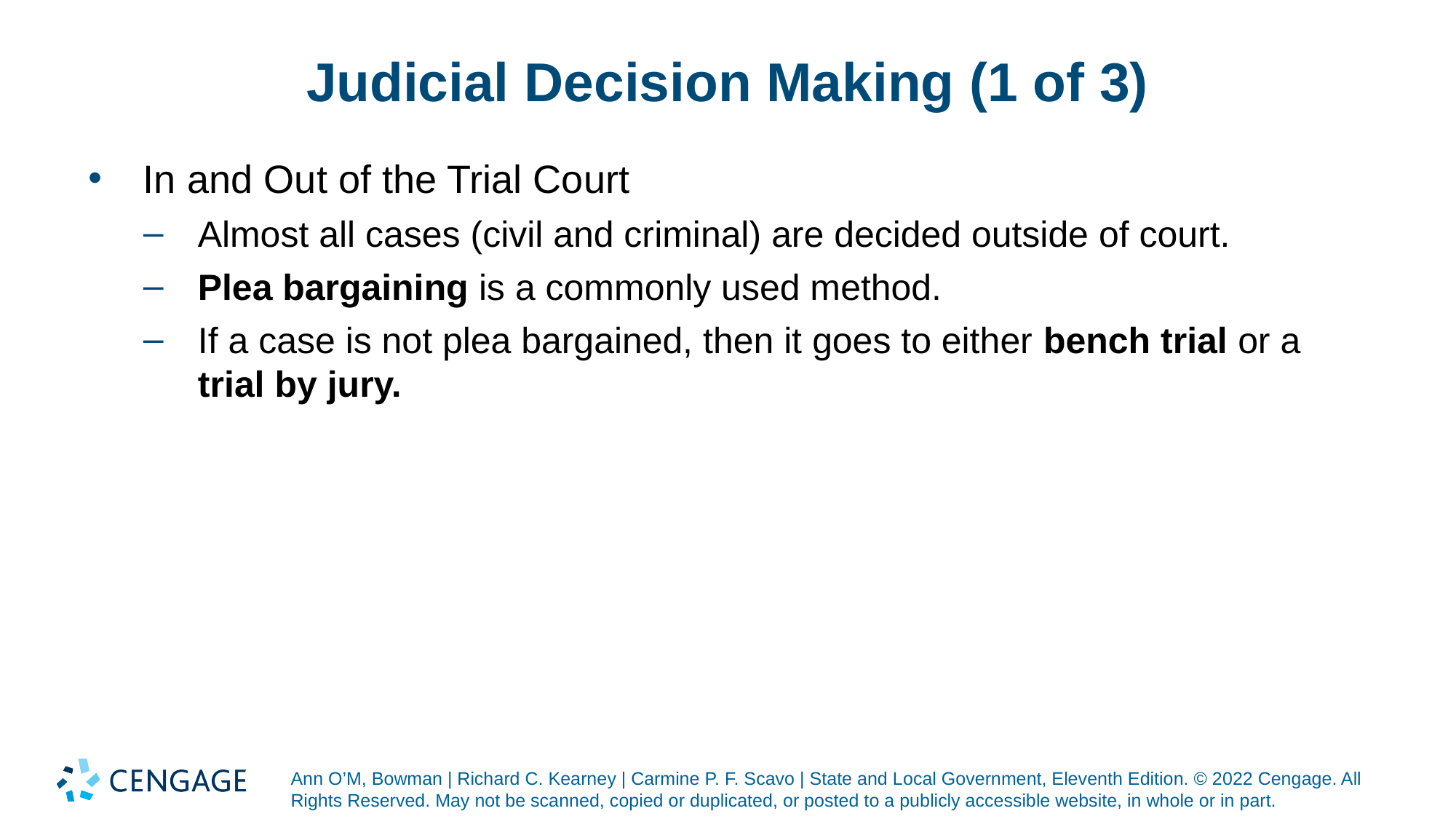

# Judicial Decision Making (1 of 3)
In and Out of the Trial Court
Almost all cases (civil and criminal) are decided outside of court.
Plea bargaining is a commonly used method.
If a case is not plea bargained, then it goes to either bench trial or a trial by jury.